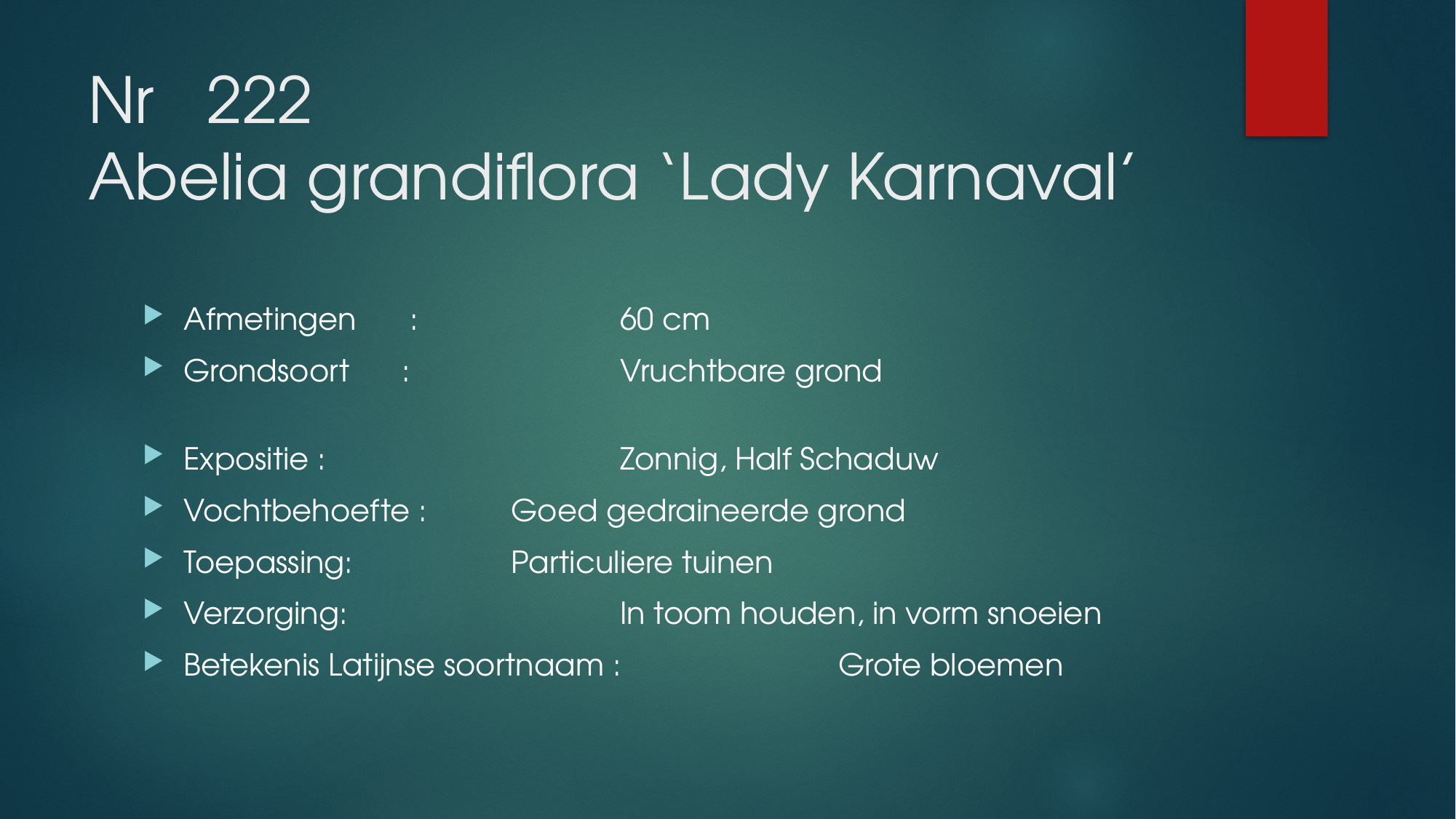

# Nr   222 Abelia grandiflora ‘Lady Karnaval’
Afmetingen	 : 		60 cm
Grondsoort	:  		Vruchtbare grond
Expositie : 			Zonnig, Half Schaduw
Vochtbehoefte : 	Goed gedraineerde grond
Toepassing: 		Particuliere tuinen
Verzorging: 			In toom houden, in vorm snoeien
Betekenis Latijnse soortnaam : 		Grote bloemen